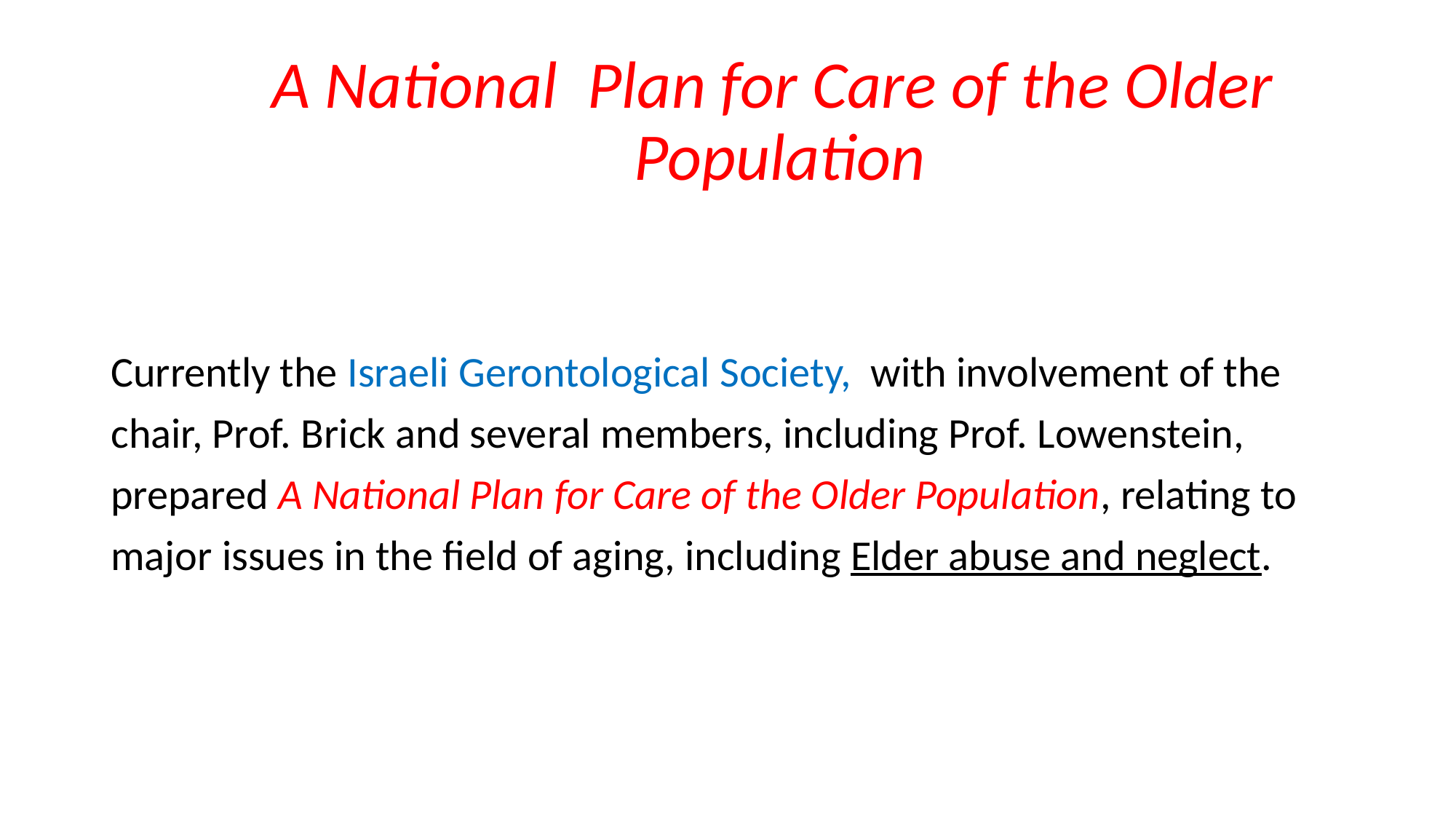

# A National  Plan for Care of the Older Population

Currently the Israeli Gerontological Society,  with involvement of the
chair, Prof. Brick and several members, including Prof. Lowenstein,
prepared A National Plan for Care of the Older Population, relating to
major issues in the field of aging, including Elder abuse and neglect.